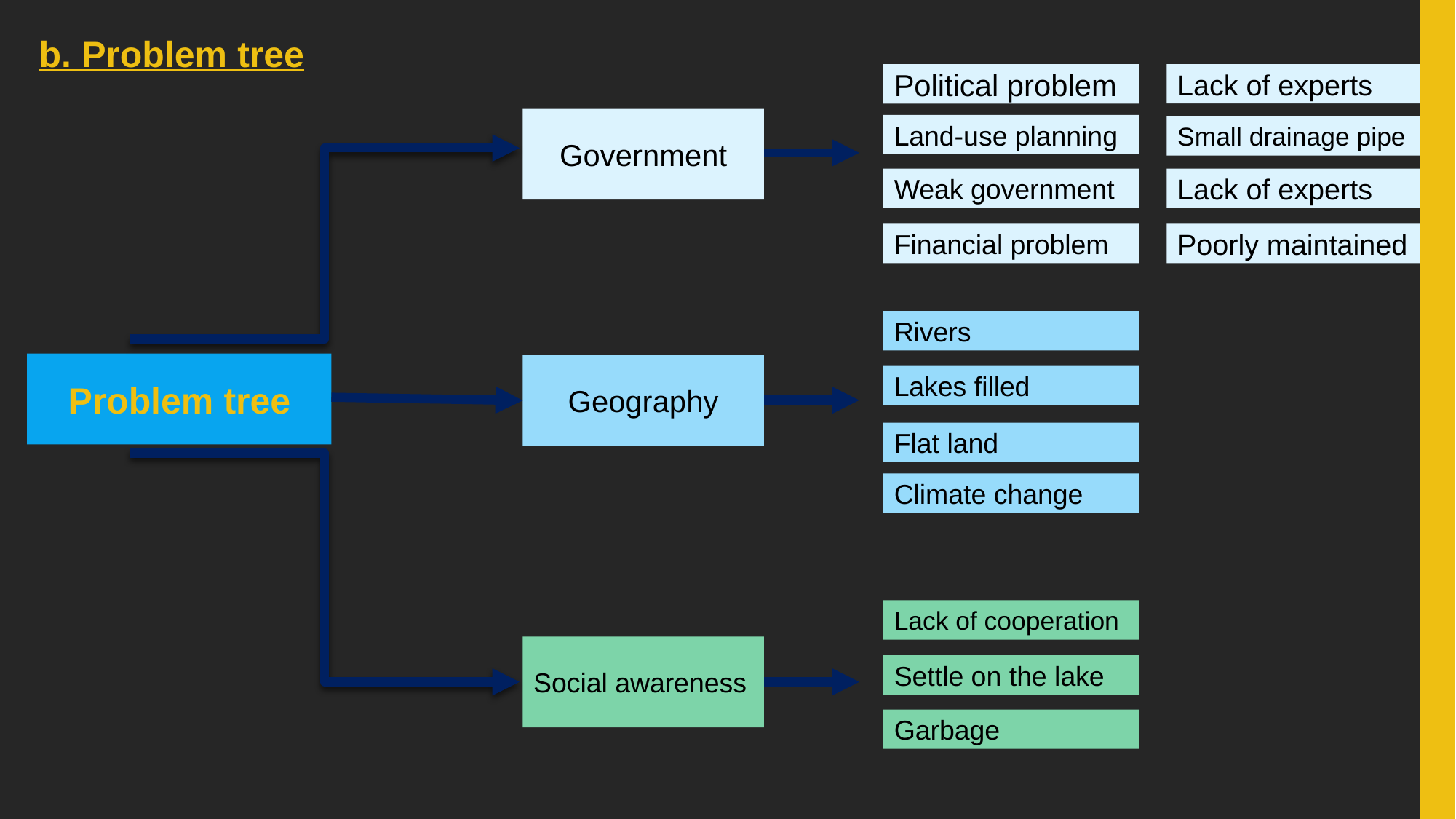

b. Problem tree
Lack of experts
Political problem
Government
Land-use planning
Small drainage pipe
Lack of experts
Weak government
Poorly maintained
Financial problem
Rivers
Problem tree
Geography
Lakes filled
Flat land
Climate change
Lack of cooperation
Social awareness
Settle on the lake
Garbage